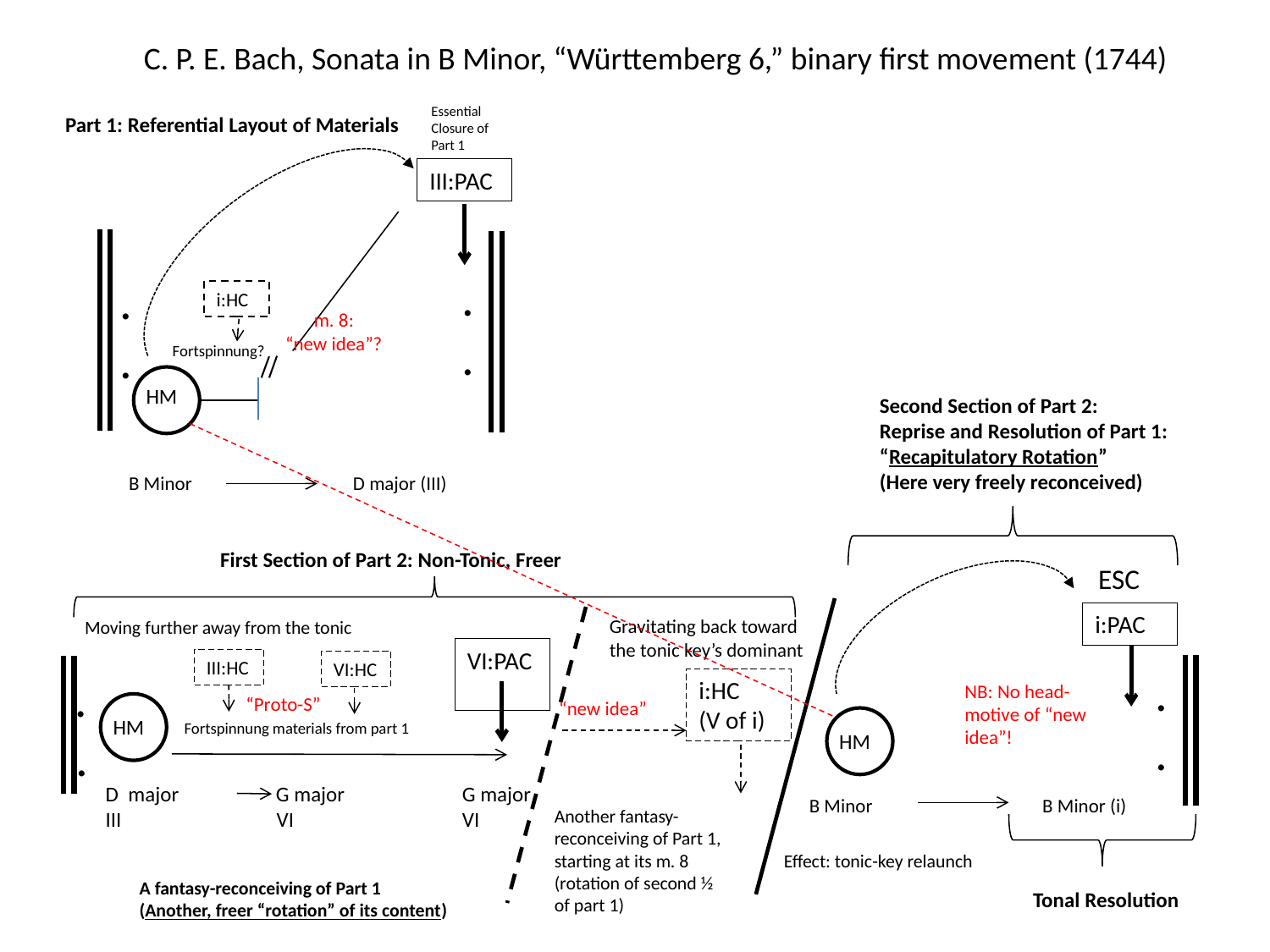

C. P. E. Bach, Sonata in B Minor, “Württemberg 6,” binary first movement (1744)
Essential Closure of Part 1
Part 1: Referential Layout of Materials
III:PAC

.
.
.
.
i:HC
m. 8:
“new idea”?

Fortspinnung?

HM
Second Section of Part 2:
Reprise and Resolution of Part 1:
“Recapitulatory Rotation”
(Here very freely reconceived)
B Minor	                      D major (III)
First Section of Part 2: Non-Tonic, Freer
ESC

i:PAC
Gravitating back toward the tonic key’s dominant
Moving further away from the tonic
VI:PAC
III:HC
VI:HC
.
.
.
.
i:HC
(V of i)
NB: No head-motive of “new idea”!
“Proto-S”
“new idea”

HM

Fortspinnung materials from part 1
HM

G major
VI
D  major                    G major
III                                VI
B Minor	                        B Minor (i)
Another fantasy-reconceiving of Part 1, starting at its m. 8 (rotation of second ½ of part 1)
Effect: tonic-key relaunch
A fantasy-reconceiving of Part 1
(Another, freer “rotation” of its content)
Tonal Resolution